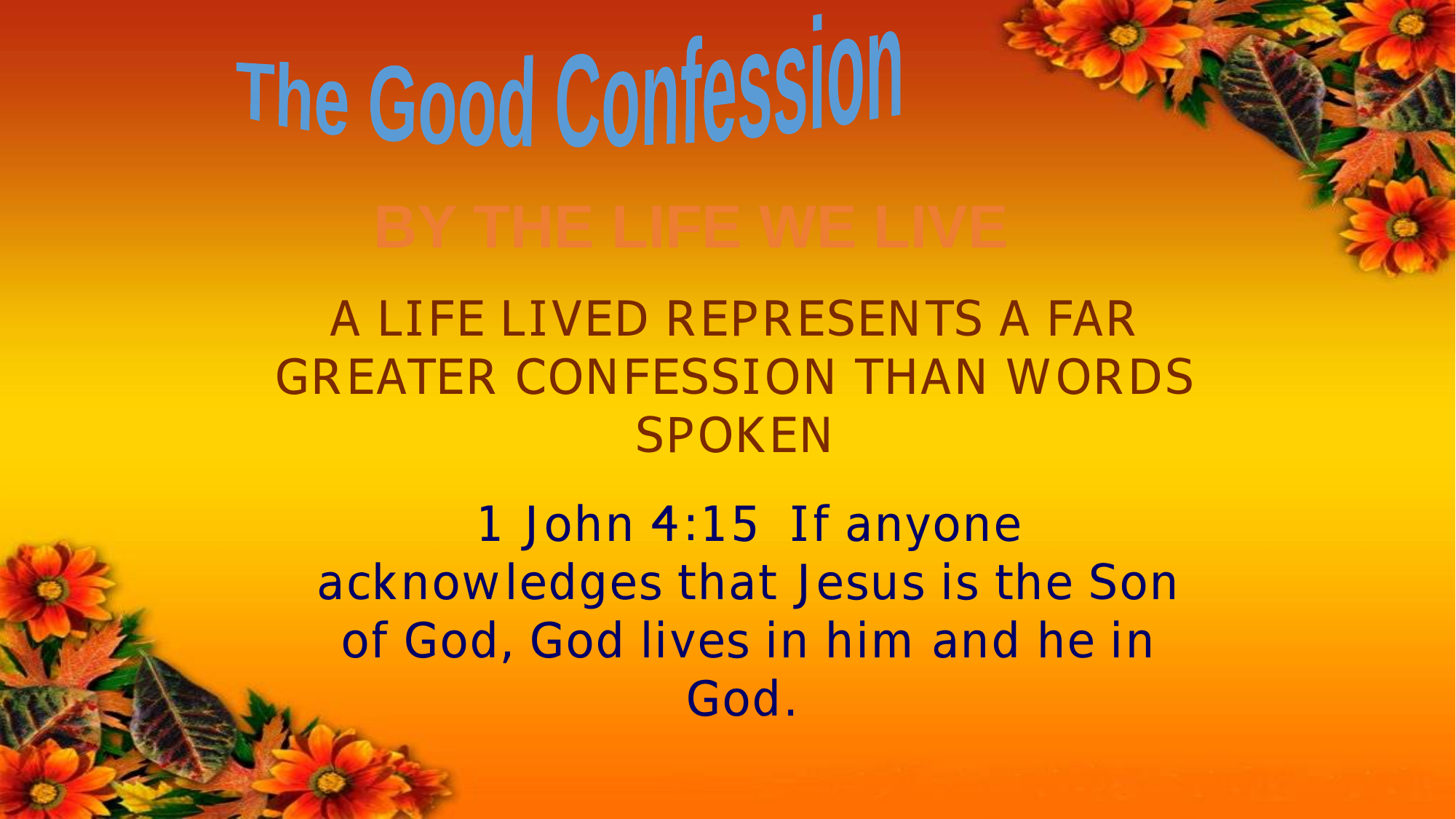

The Good Confession
BY THE LIFE WE LIVE
A LIFE LIVED REPRESENTS A FAR GREATER CONFESSION THAN WORDS SPOKEN
1 John 4:15  If anyone acknowledges that Jesus is the Son of God, God lives in him and he in God.